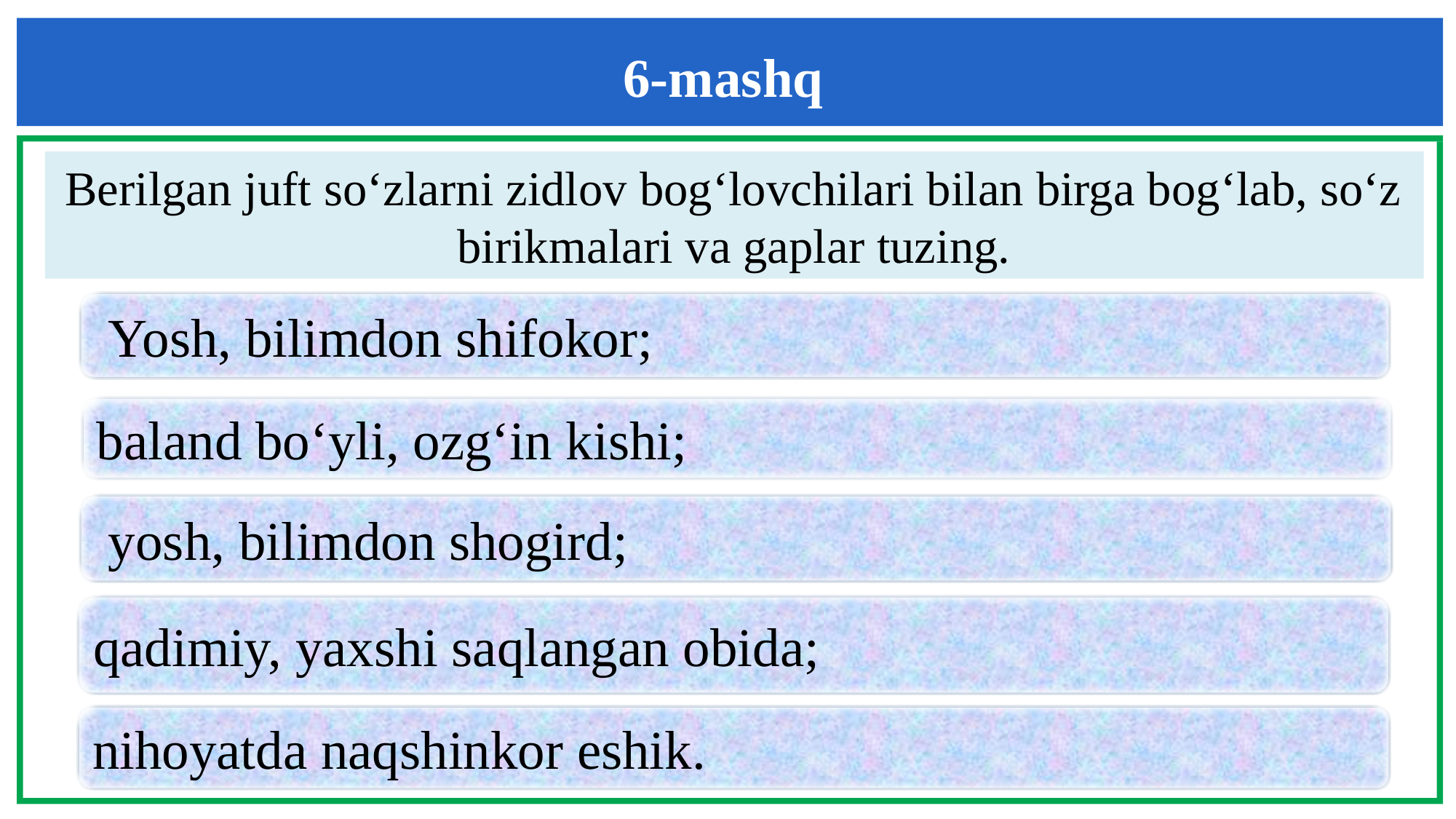

6-mashq
Berilgan juft so‘zlarni zidlov bog‘lovchilari bilan birga bog‘lab, so‘z birikmalari va gaplar tuzing.
 Yosh, bilimdon shifokor;
baland bo‘yli, ozg‘in kishi;
 yosh, bilimdon shogird;
qadimiy, yaxshi saqlangan obida;
nihoyatda naqshinkor eshik.